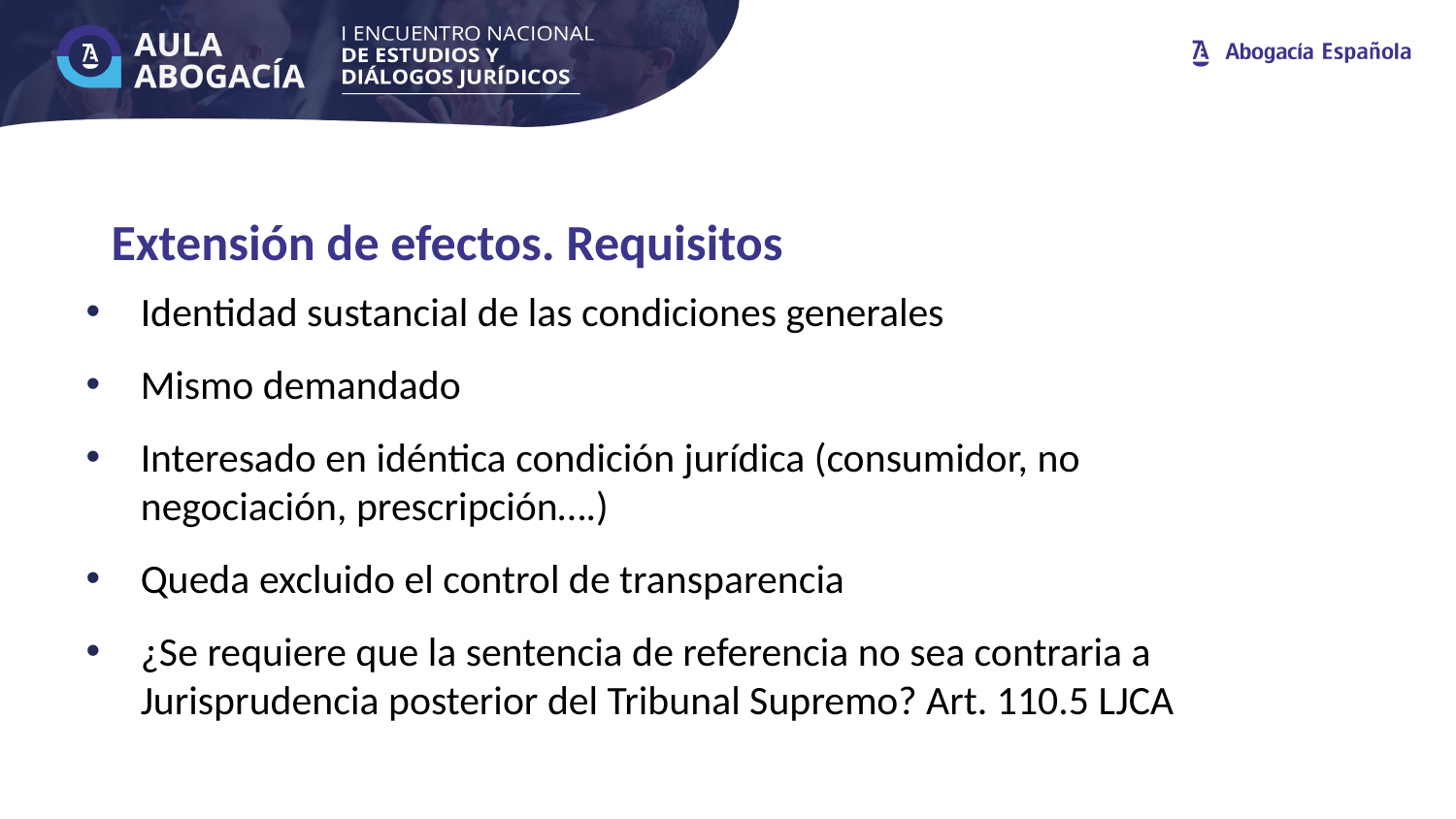

Extensión de efectos. Requisitos
Identidad sustancial de las condiciones generales
Mismo demandado
Interesado en idéntica condición jurídica (consumidor, no negociación, prescripción….)
Queda excluido el control de transparencia
¿Se requiere que la sentencia de referencia no sea contraria a Jurisprudencia posterior del Tribunal Supremo? Art. 110.5 LJCA